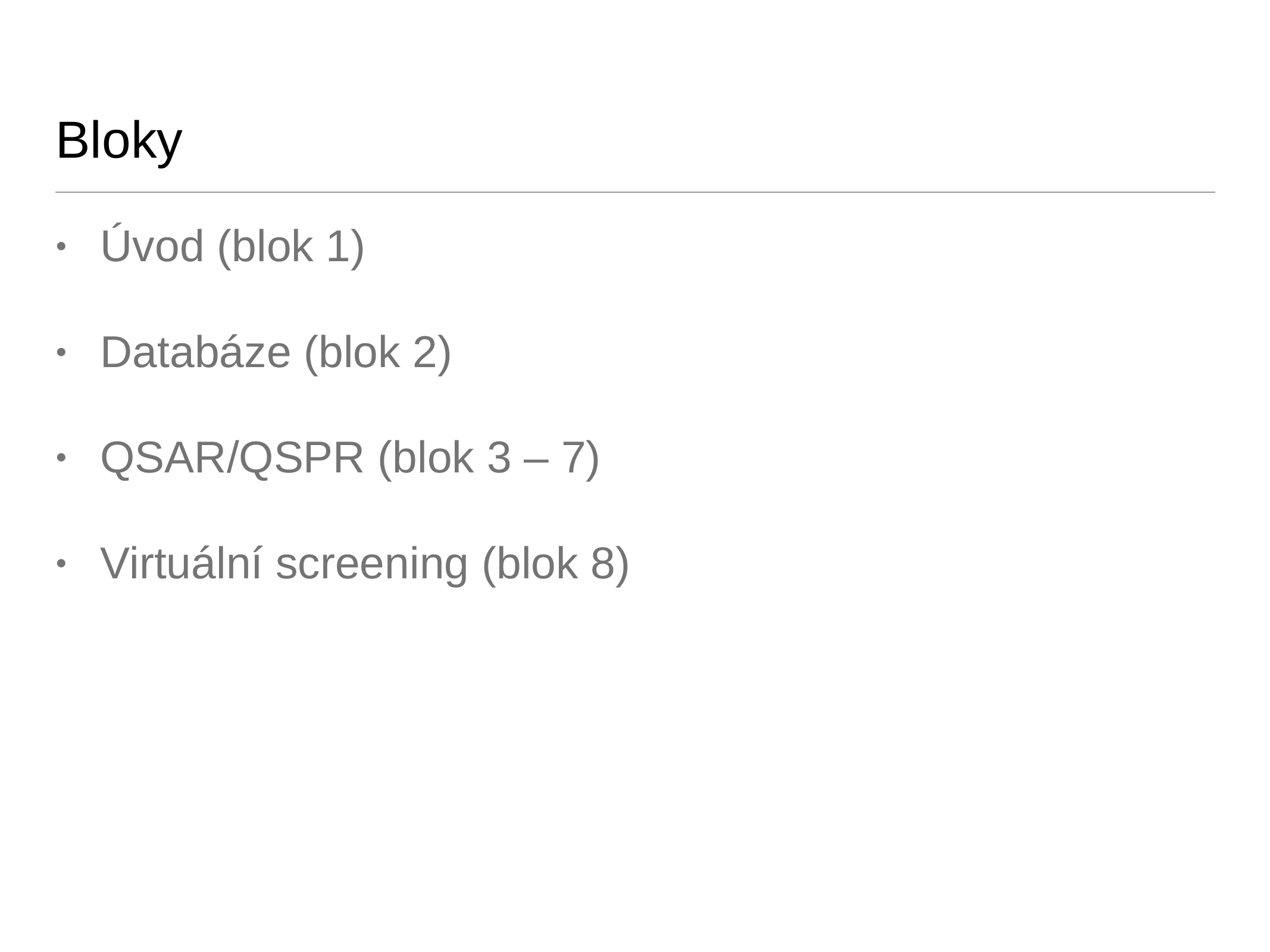

# Bloky
Úvod (blok 1)
Databáze (blok 2)
QSAR/QSPR (blok 3 – 7)
Virtuální screening (blok 8)